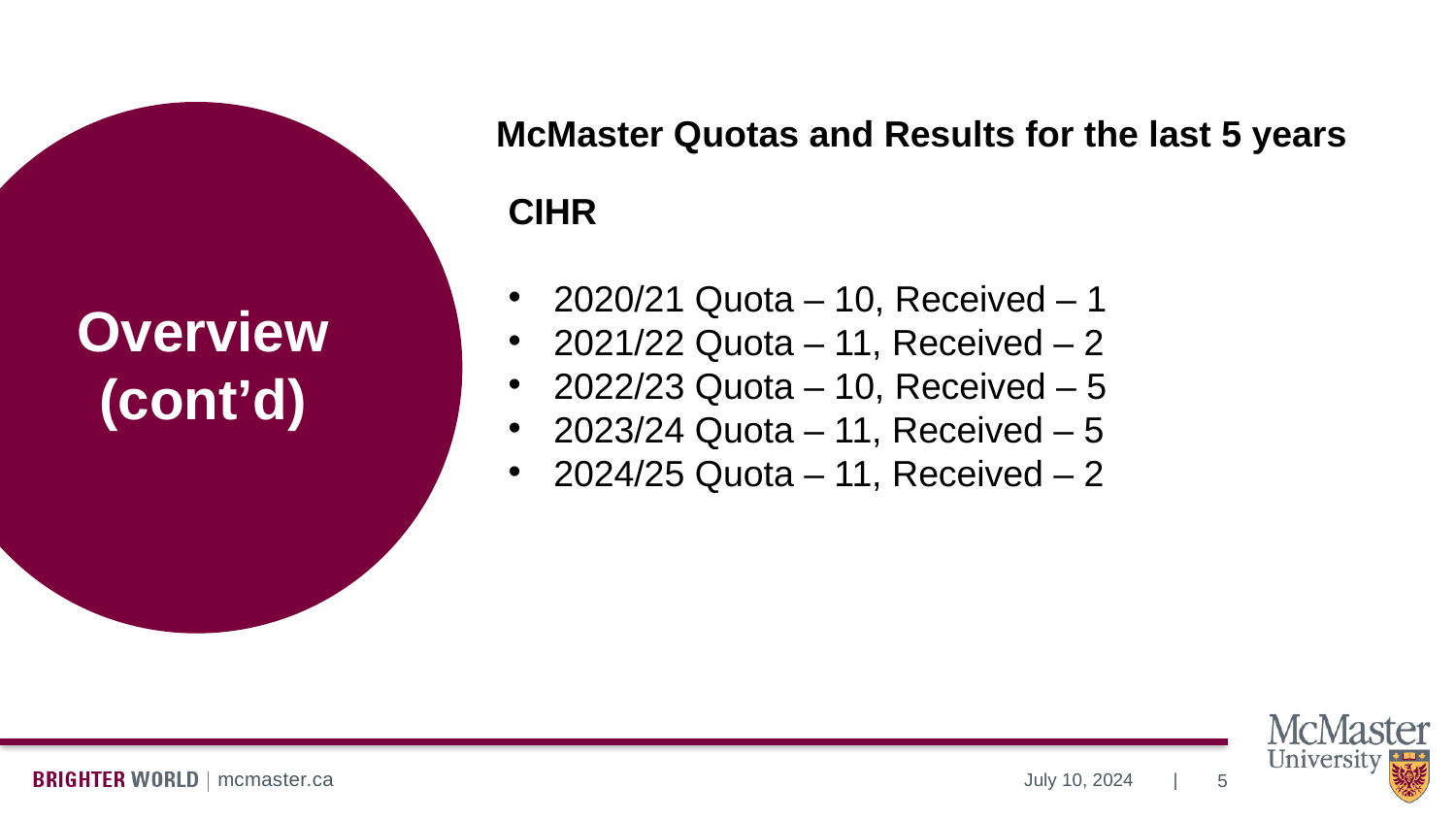

McMaster Quotas and Results for the last 5 years

CIHR

2020/21 Quota – 10, Received – 1
2021/22 Quota – 11, Received – 2
2022/23 Quota – 10, Received – 5
2023/24 Quota – 11, Received – 5
2024/25 Quota – 11, Received – 2

# Overview (cont’d)
5
July 10, 2024